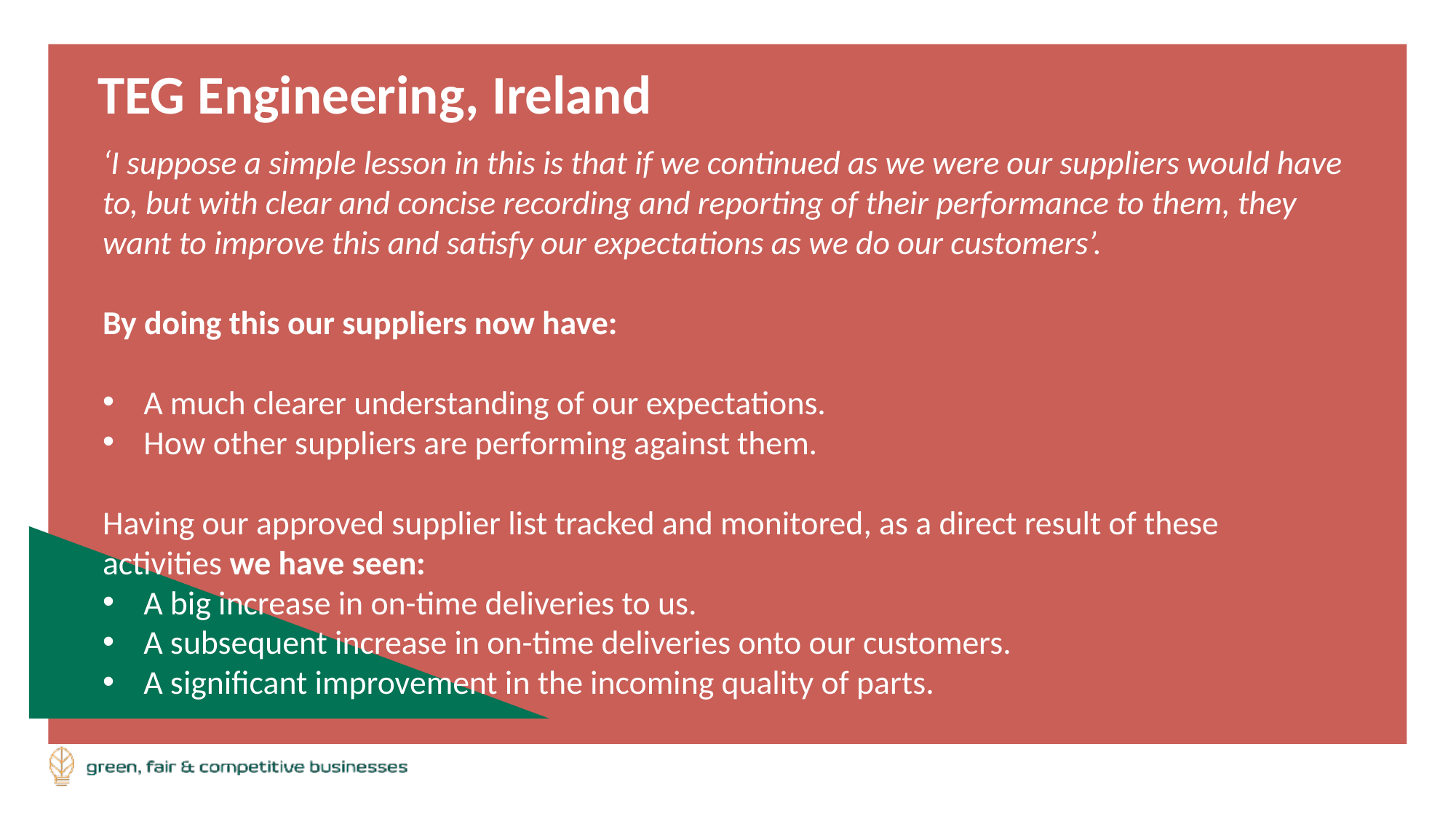

TEG Engineering, Ireland
‘I suppose a simple lesson in this is that if we continued as we were our suppliers would have to, but with clear and concise recording and reporting of their performance to them, they want to improve this and satisfy our expectations as we do our customers’.

By doing this our suppliers now have:

A much clearer understanding of our expectations.
How other suppliers are performing against them.

Having our approved supplier list tracked and monitored, as a direct result of these activities we have seen:
A big increase in on-time deliveries to us.
A subsequent increase in on-time deliveries onto our customers.
A significant improvement in the incoming quality of parts.